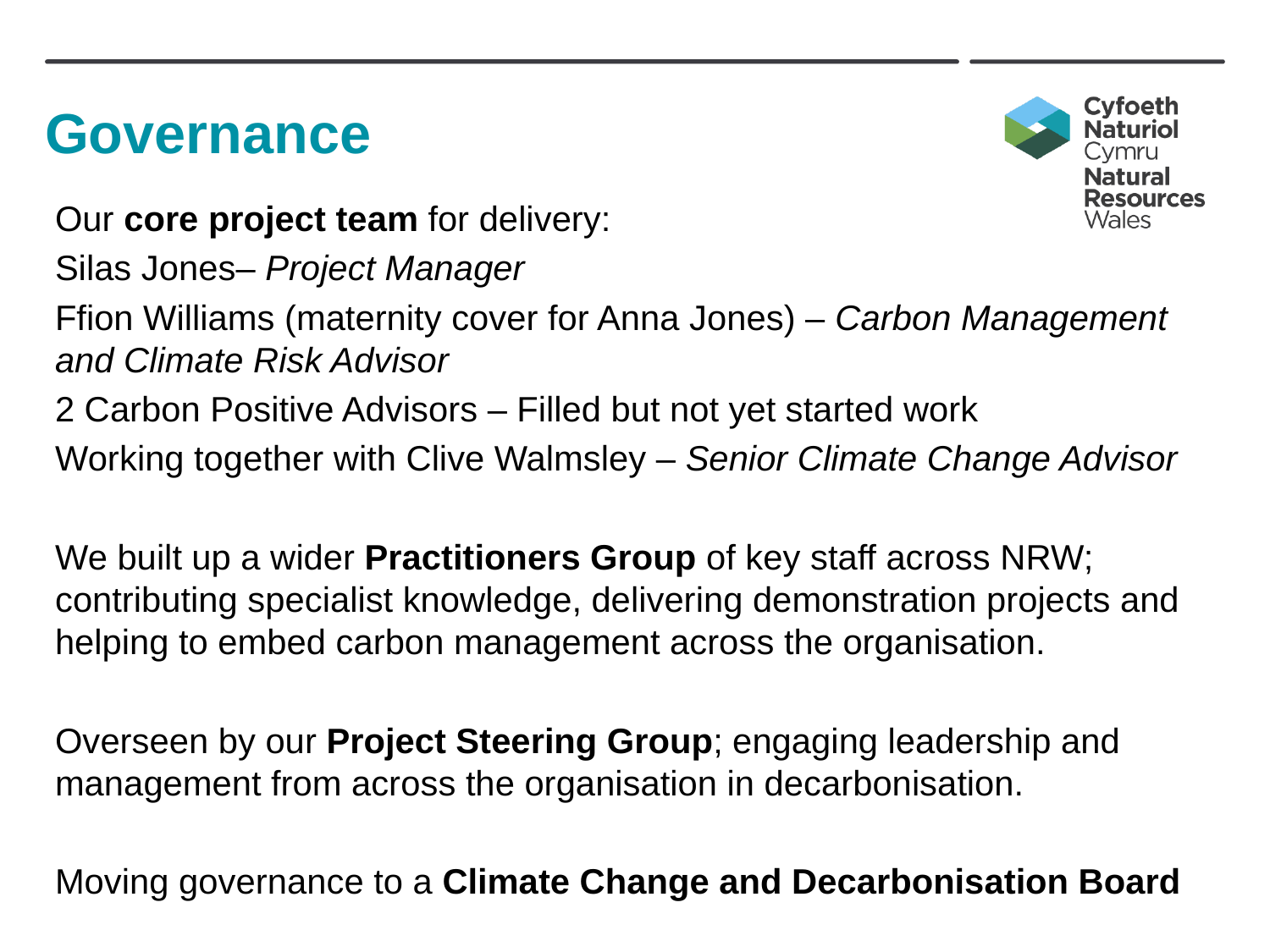

# Governance
Our core project team for delivery:
Silas Jones– Project Manager
Ffion Williams (maternity cover for Anna Jones) – Carbon Management and Climate Risk Advisor
2 Carbon Positive Advisors – Filled but not yet started work
Working together with Clive Walmsley – Senior Climate Change Advisor

We built up a wider Practitioners Group of key staff across NRW; contributing specialist knowledge, delivering demonstration projects and helping to embed carbon management across the organisation.

Overseen by our Project Steering Group; engaging leadership and management from across the organisation in decarbonisation.

Moving governance to a Climate Change and Decarbonisation Board